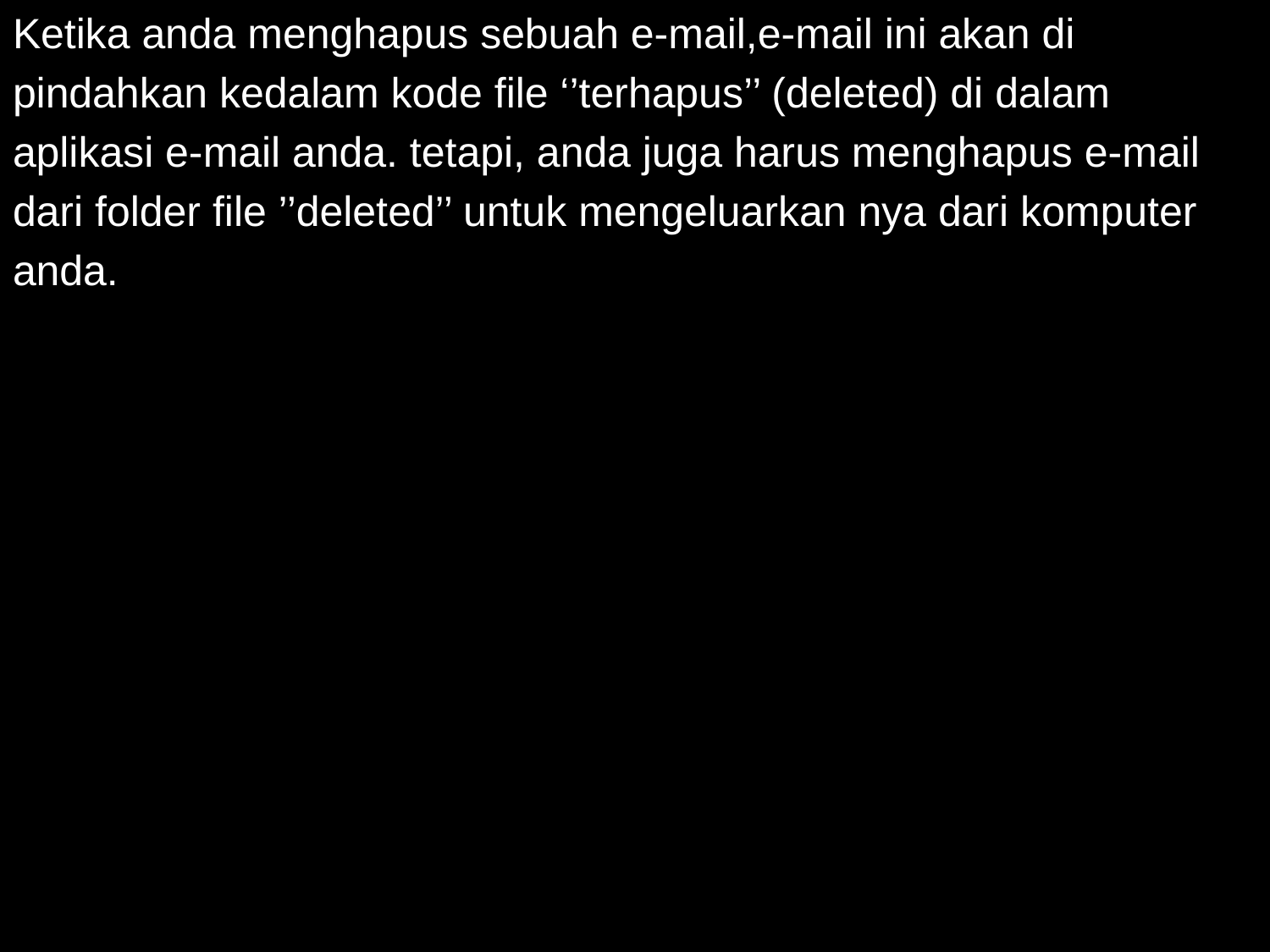

Ketika anda menghapus sebuah e-mail,e-mail ini akan di
pindahkan kedalam kode file ‘’terhapus’’ (deleted) di dalam
aplikasi e-mail anda. tetapi, anda juga harus menghapus e-mail
dari folder file ’’deleted’’ untuk mengeluarkan nya dari komputer
anda.